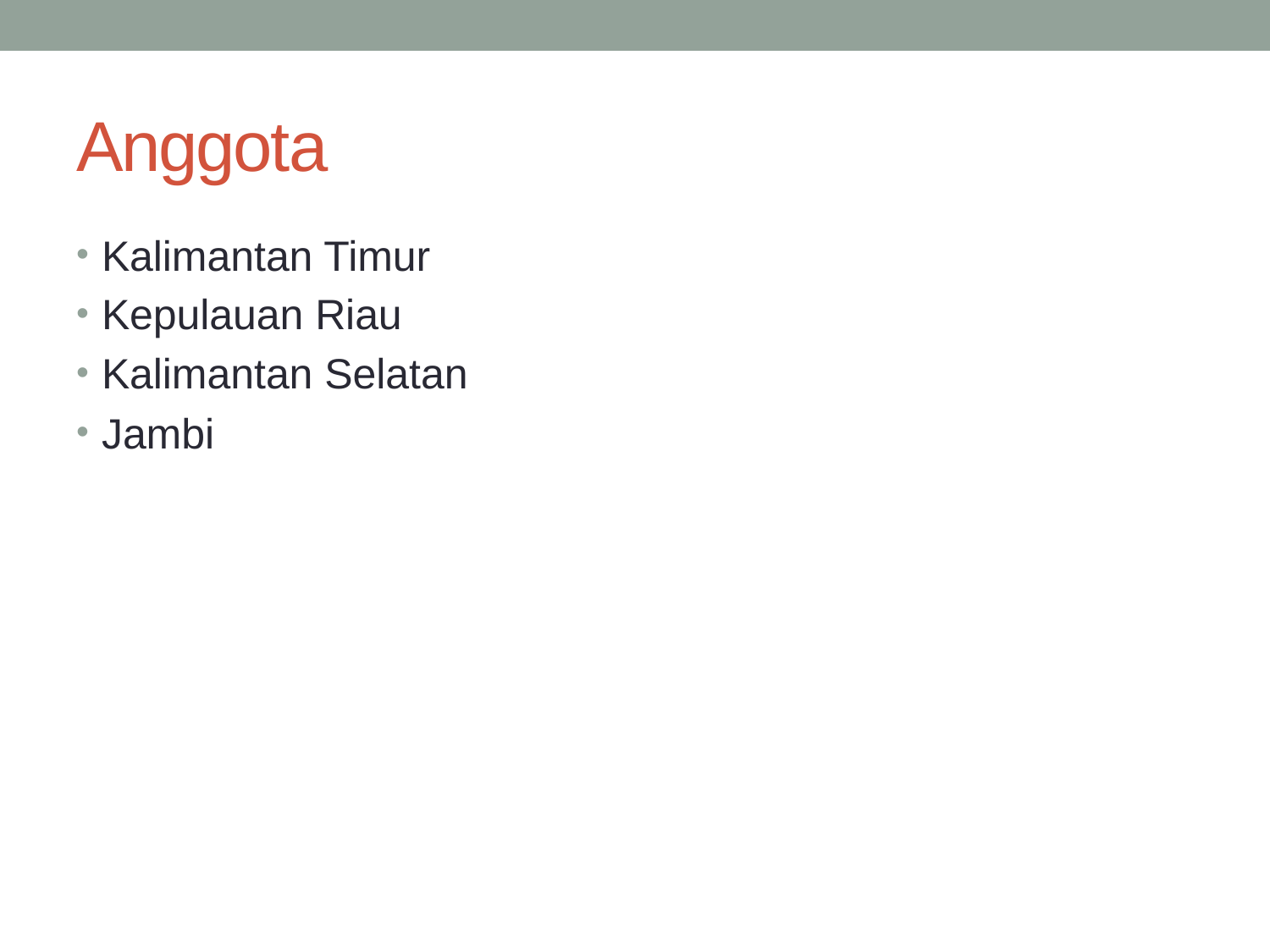

# Anggota
Kalimantan Timur
Kepulauan Riau
Kalimantan Selatan
Jambi